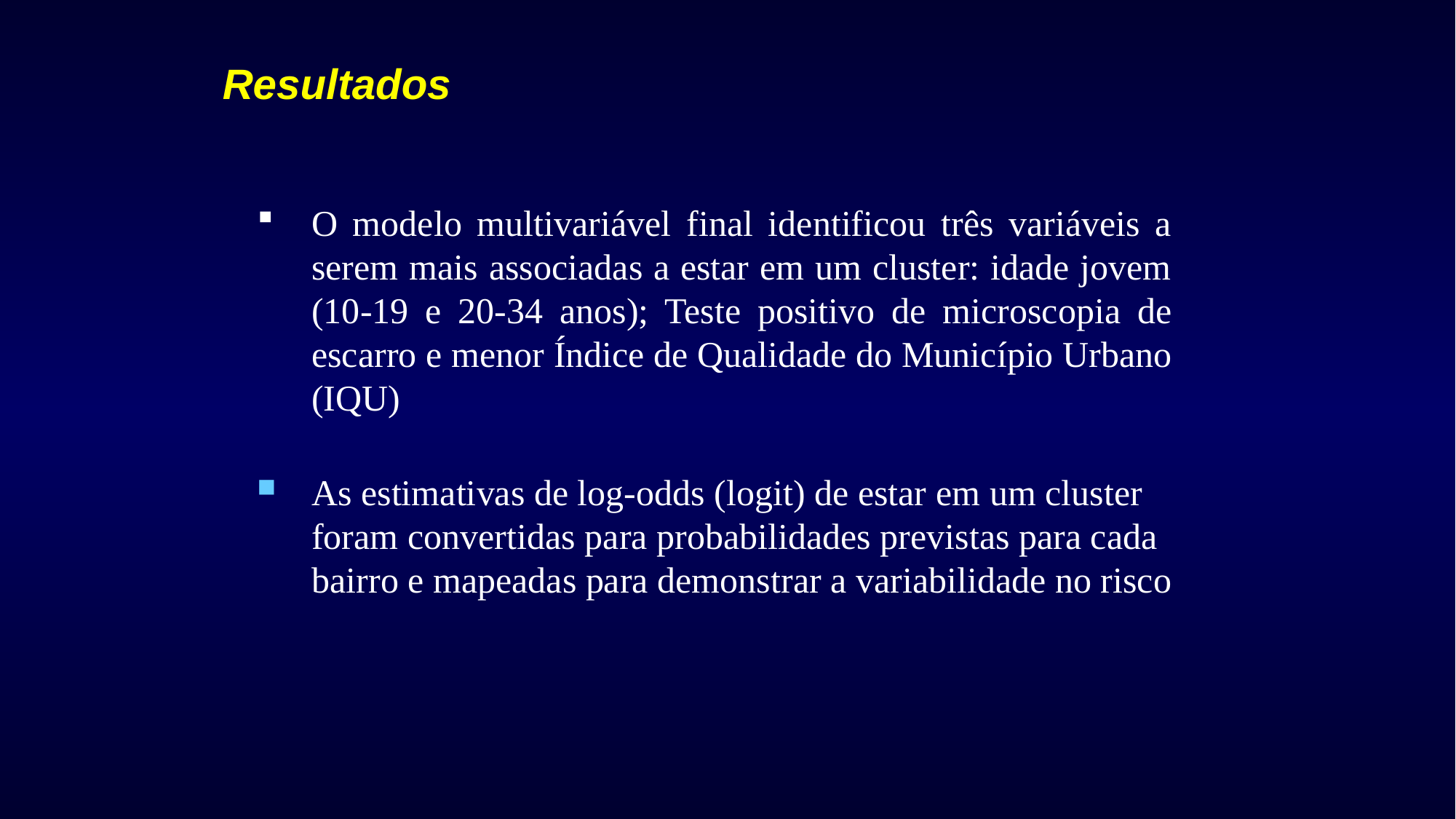

Resultados
O modelo multivariável final identificou três variáveis a serem mais associadas a estar em um cluster: idade jovem (10-19 e 20-34 anos); Teste positivo de microscopia de escarro e menor Índice de Qualidade do Município Urbano (IQU)

As estimativas de log-odds (logit) de estar em um cluster foram convertidas para probabilidades previstas para cada bairro e mapeadas para demonstrar a variabilidade no risco